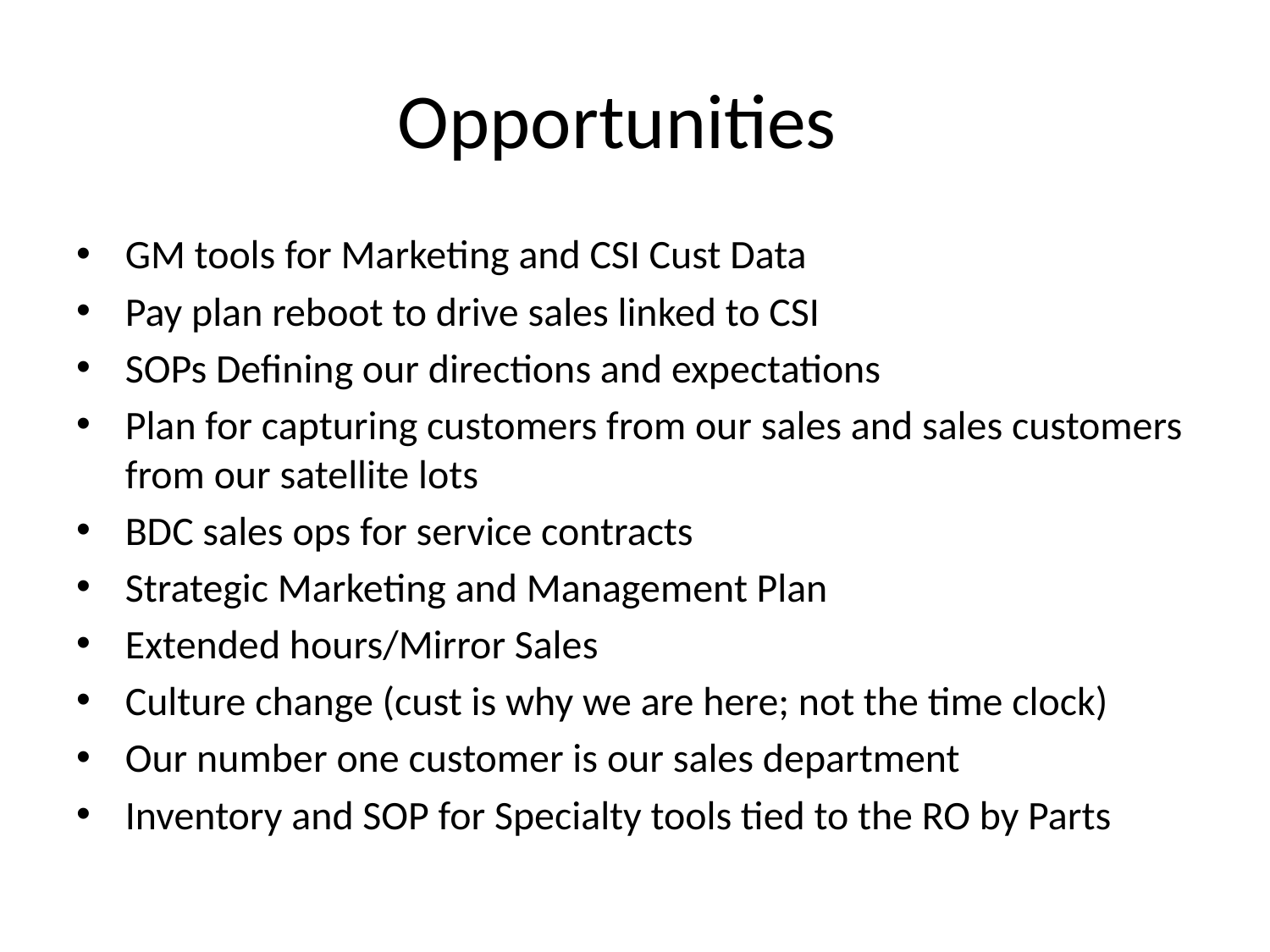

# Opportunities
GM tools for Marketing and CSI Cust Data
Pay plan reboot to drive sales linked to CSI
SOPs Defining our directions and expectations
Plan for capturing customers from our sales and sales customers from our satellite lots
BDC sales ops for service contracts
Strategic Marketing and Management Plan
Extended hours/Mirror Sales
Culture change (cust is why we are here; not the time clock)
Our number one customer is our sales department
Inventory and SOP for Specialty tools tied to the RO by Parts